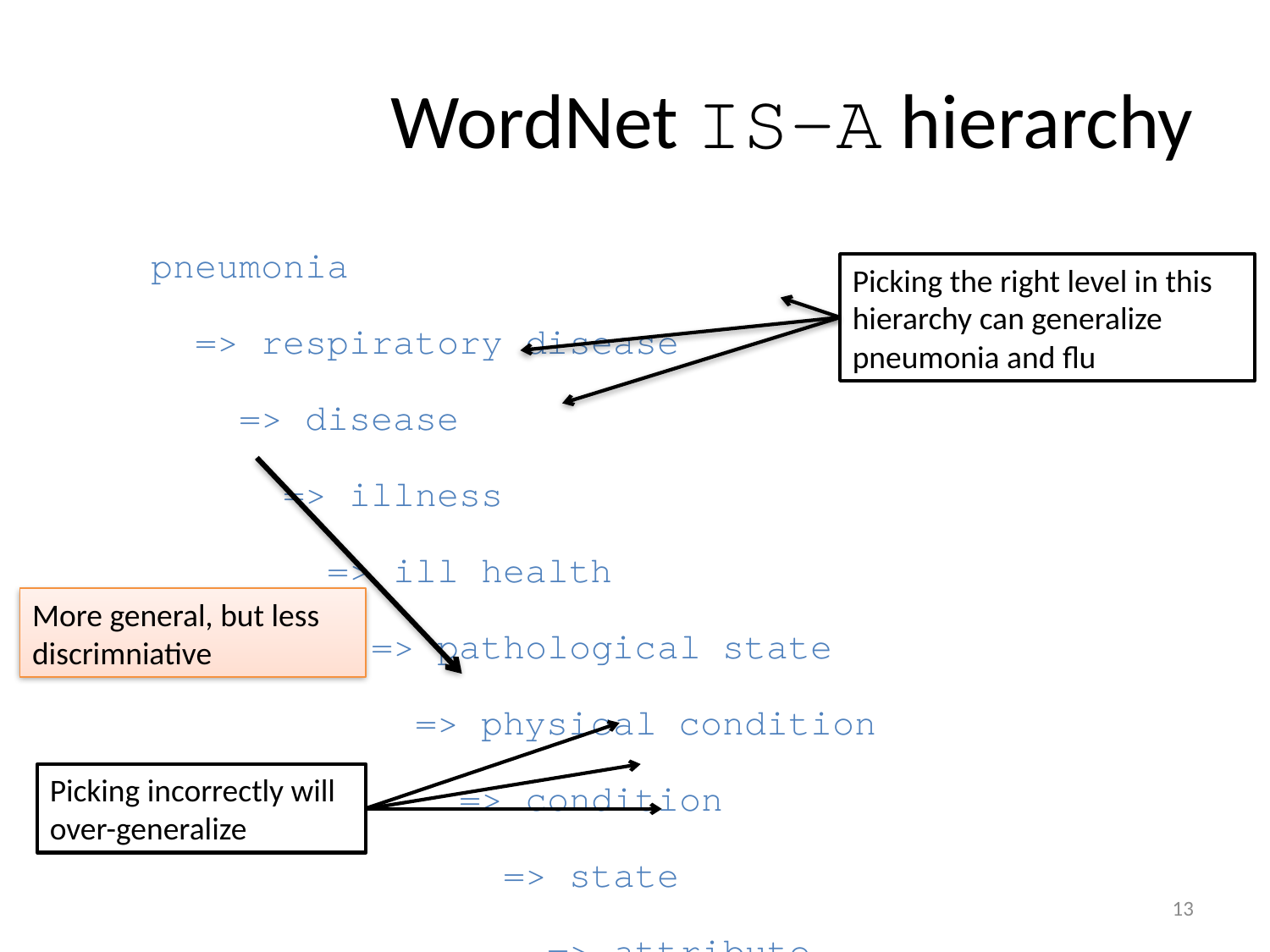

# WordNet IS-A hierarchy
pneumonia
  => respiratory disease
    => disease
      => illness
        => ill health
          => pathological state
            => physical condition
              => condition
                => state
                  => attribute
                    => abstraction
                      => entity
Picking the right level in this hierarchy can generalize pneumonia and flu
More general, but less discrimniative
Picking incorrectly will over-generalize
13